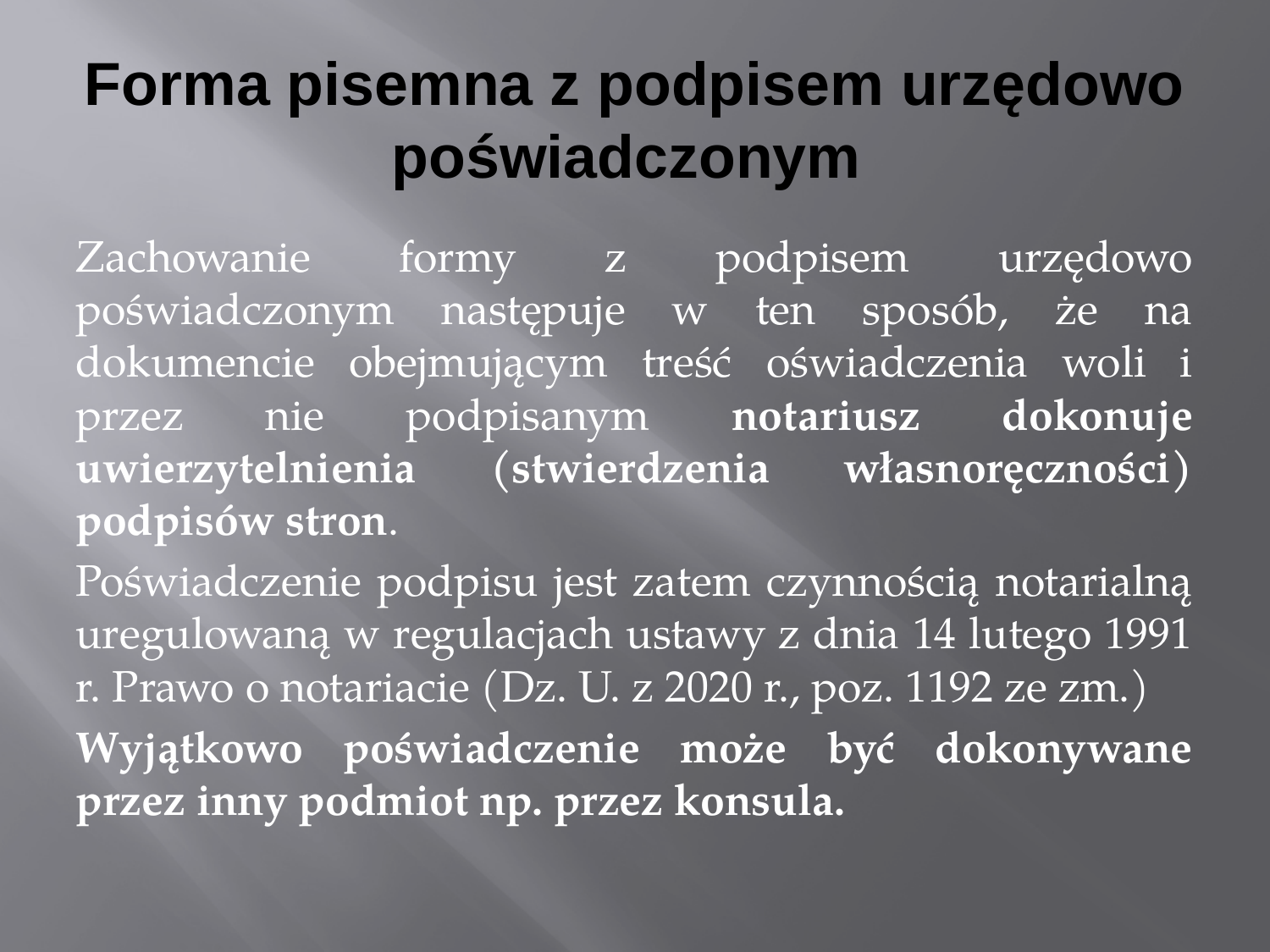

# Forma pisemna z podpisem urzędowo poświadczonym
Zachowanie formy z podpisem urzędowo poświadczonym następuje w ten sposób, że na dokumencie obejmującym treść oświadczenia woli i przez nie podpisanym notariusz dokonuje uwierzytelnienia (stwierdzenia własnoręczności) podpisów stron.
Poświadczenie podpisu jest zatem czynnością notarialną uregulowaną w regulacjach ustawy z dnia 14 lutego 1991 r. Prawo o notariacie (Dz. U. z 2020 r., poz. 1192 ze zm.)
Wyjątkowo poświadczenie może być dokonywane przez inny podmiot np. przez konsula.